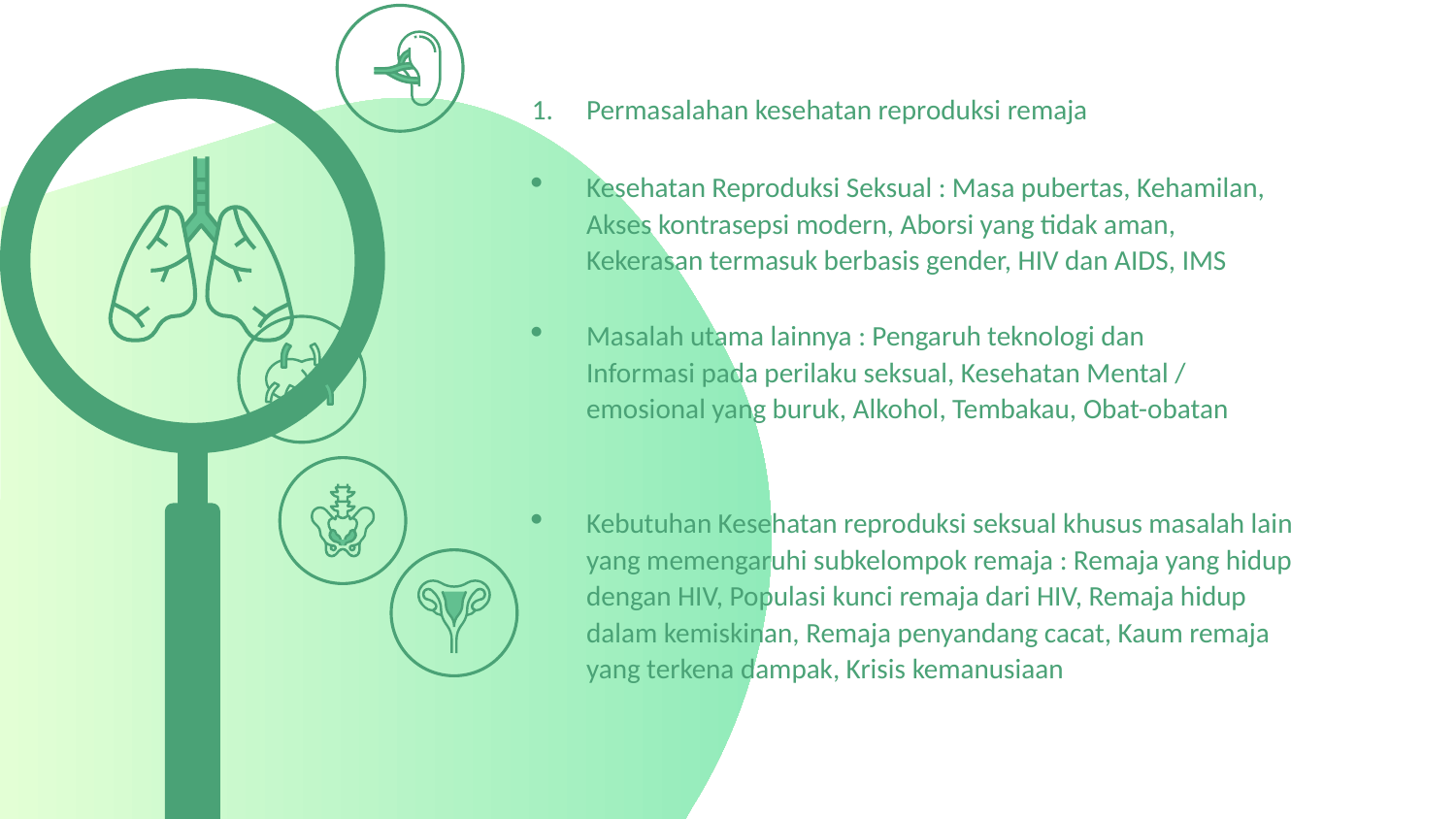

Permasalahan kesehatan reproduksi remaja

Kesehatan Reproduksi Seksual : Masa pubertas, Kehamilan, Akses kontrasepsi modern, Aborsi yang tidak aman, Kekerasan termasuk berbasis gender, HIV dan AIDS, IMS

Masalah utama lainnya : Pengaruh teknologi dan Informasi pada perilaku seksual, Kesehatan Mental / emosional yang buruk, Alkohol, Tembakau, Obat-obatan

Kebutuhan Kesehatan reproduksi seksual khusus masalah lain yang memengaruhi subkelompok remaja : Remaja yang hidup dengan HIV, Populasi kunci remaja dari HIV, Remaja hidup dalam kemiskinan, Remaja penyandang cacat, Kaum remaja yang terkena dampak, Krisis kemanusiaan

# Results